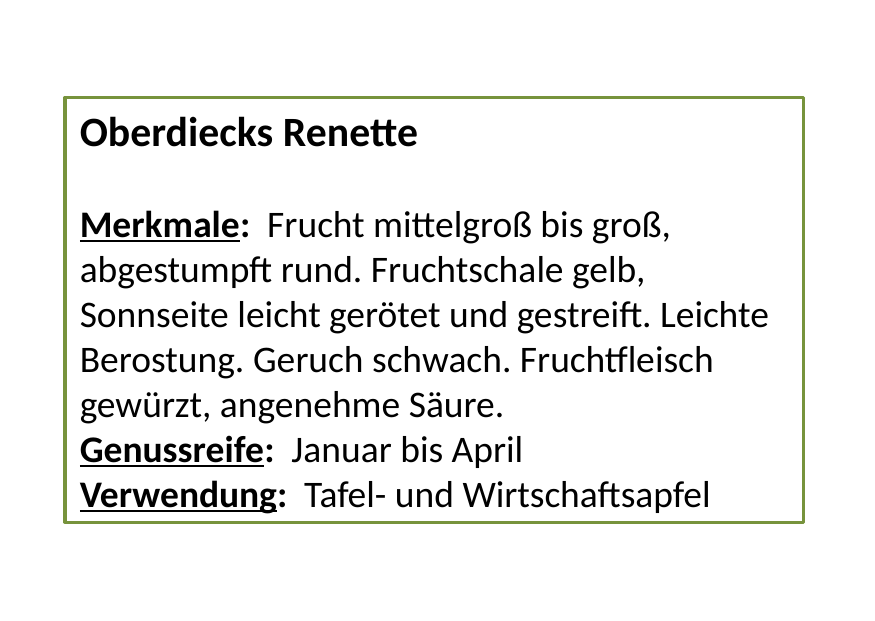

Oberdiecks Renette

Merkmale:  Frucht mittelgroß bis groß, abgestumpft rund. Fruchtschale gelb, Sonnseite leicht gerötet und gestreift. Leichte Berostung. Geruch schwach. Fruchtfleisch gewürzt, angenehme Säure.
Genussreife:  Januar bis April
Verwendung:  Tafel- und Wirtschaftsapfel